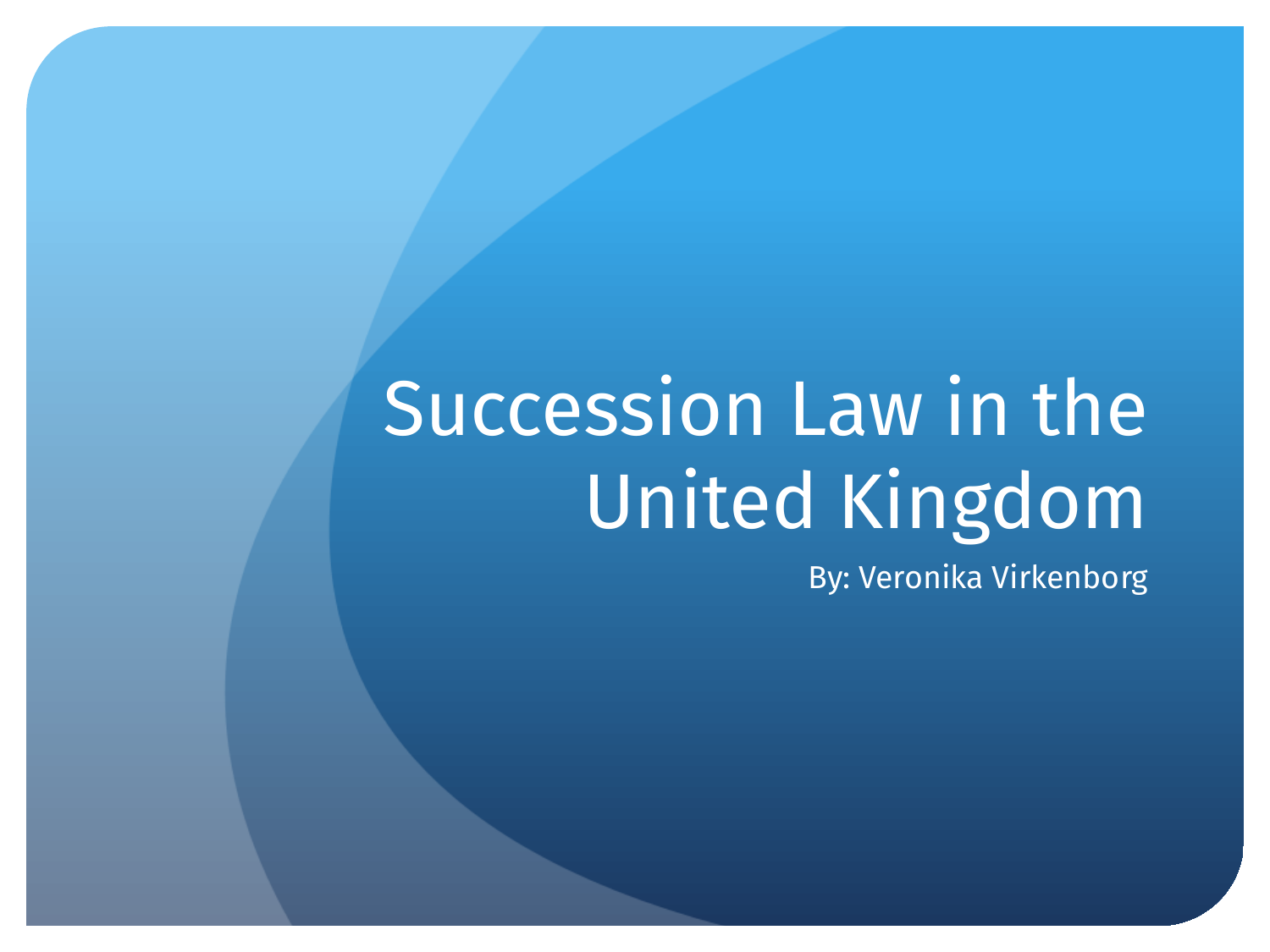

# Succession Law in the United Kingdom
By: Veronika Virkenborg